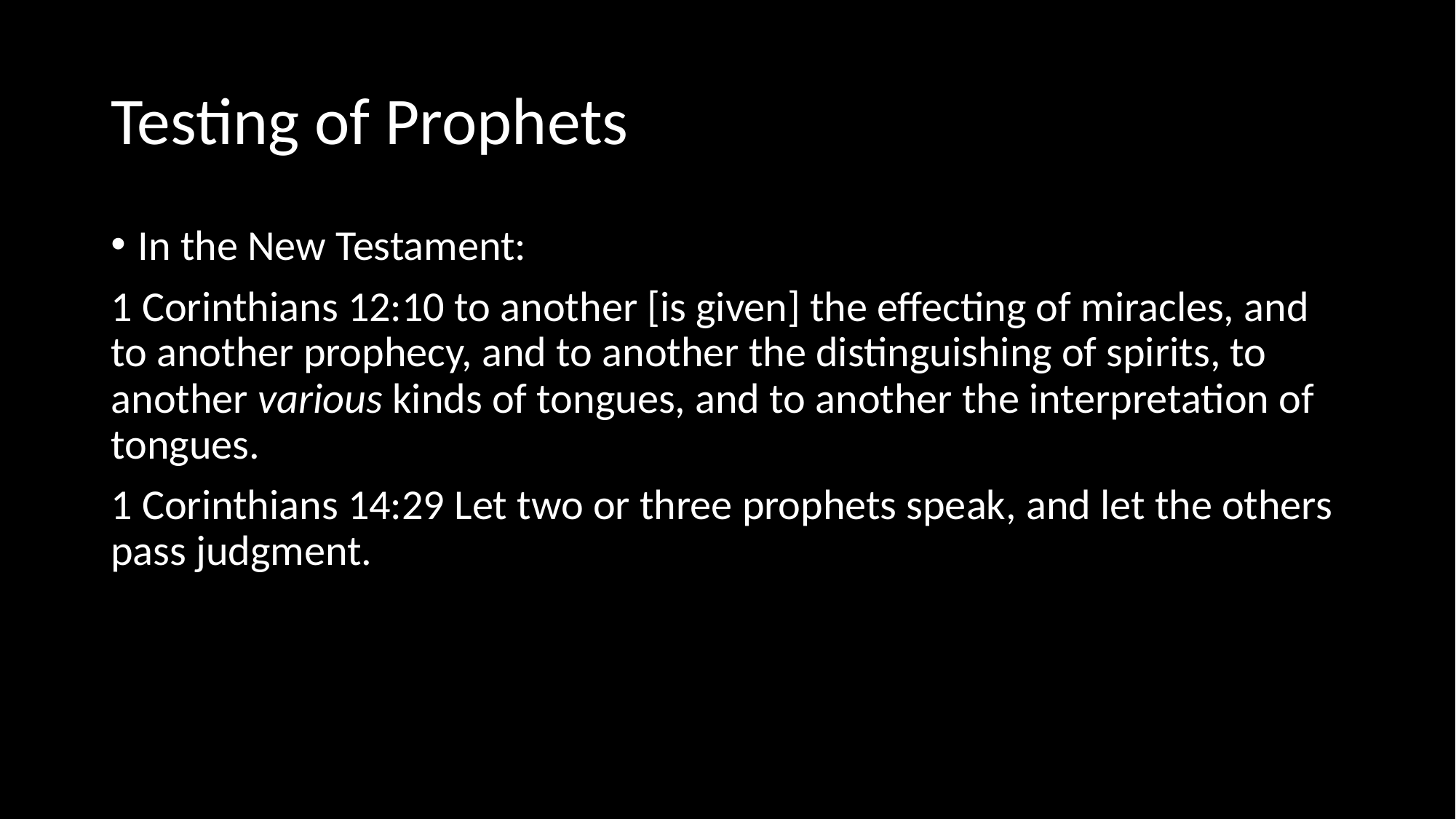

# Testing of Prophets
In the New Testament:
1 Corinthians 12:10 to another [is given] the effecting of miracles, and to another prophecy, and to another the distinguishing of spirits, to another various kinds of tongues, and to another the interpretation of tongues.
1 Corinthians 14:29 Let two or three prophets speak, and let the others pass judgment.